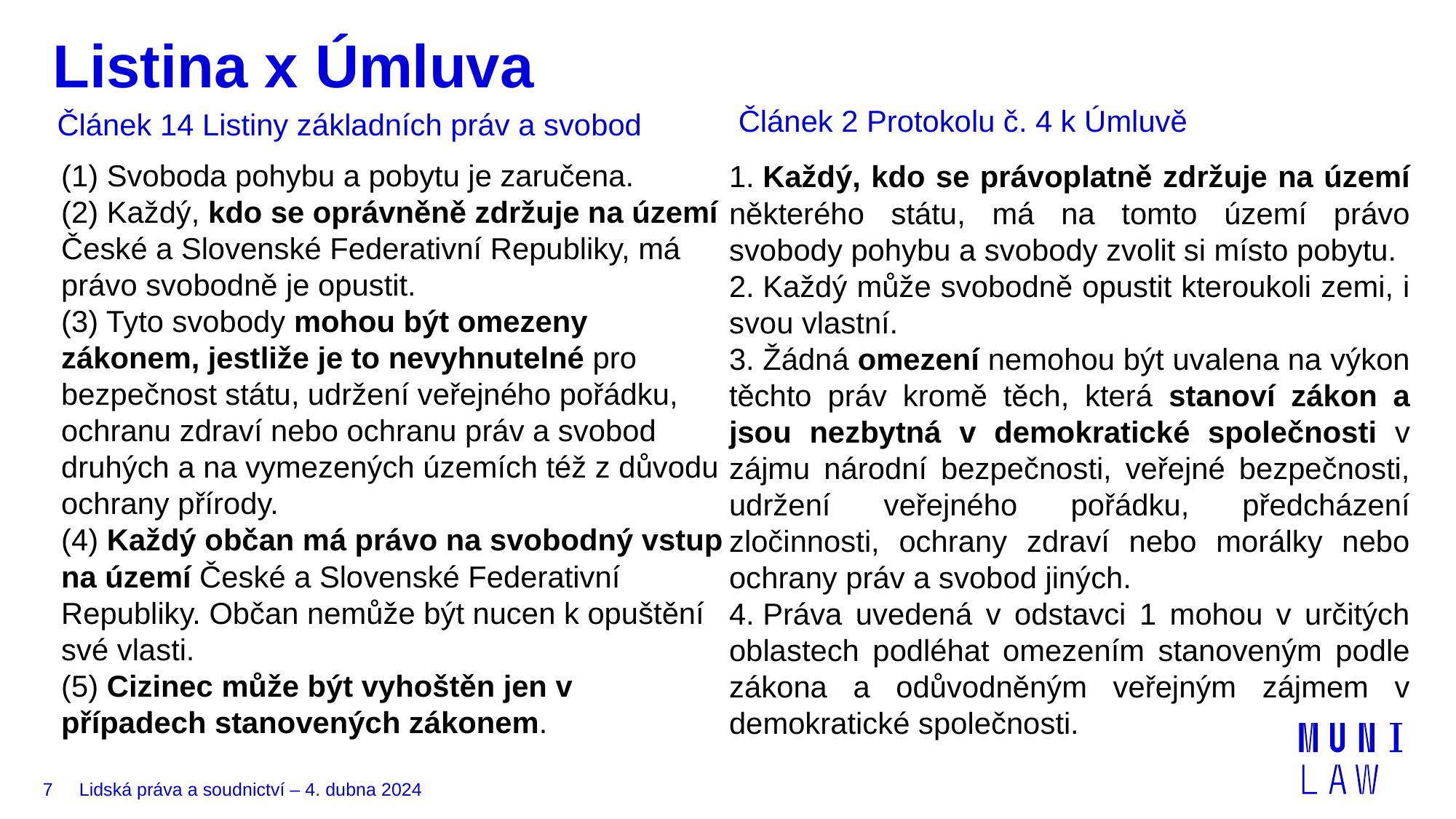

# Listina x Úmluva
Článek 2 Protokolu č. 4 k Úmluvě
Článek 14 Listiny základních práv a svobod
(1) Svoboda pohybu a pobytu je zaručena.
(2) Každý, kdo se oprávněně zdržuje na území České a Slovenské Federativní Republiky, má právo svobodně je opustit.
(3) Tyto svobody mohou být omezeny zákonem, jestliže je to nevyhnutelné pro bezpečnost státu, udržení veřejného pořádku, ochranu zdraví nebo ochranu práv a svobod druhých a na vymezených územích též z důvodu ochrany přírody.
(4) Každý občan má právo na svobodný vstup na území České a Slovenské Federativní Republiky. Občan nemůže být nucen k opuštění své vlasti.
(5) Cizinec může být vyhoštěn jen v případech stanovených zákonem.
1. Každý, kdo se právoplatně zdržuje na území některého státu, má na tomto území právo svobody pohybu a svobody zvolit si místo pobytu.
2. Každý může svobodně opustit kteroukoli zemi, i svou vlastní.
3. Žádná omezení nemohou být uvalena na výkon těchto práv kromě těch, která stanoví zákon a jsou nezbytná v demokratické společnosti v zájmu národní bezpečnosti, veřejné bezpečnosti, udržení veřejného pořádku, předcházení zločinnosti, ochrany zdraví nebo morálky nebo ochrany práv a svobod jiných.
4. Práva uvedená v odstavci 1 mohou v určitých oblastech podléhat omezením stanoveným podle zákona a odůvodněným veřejným zájmem v demokratické společnosti.

7
Lidská práva a soudnictví – 4. dubna 2024